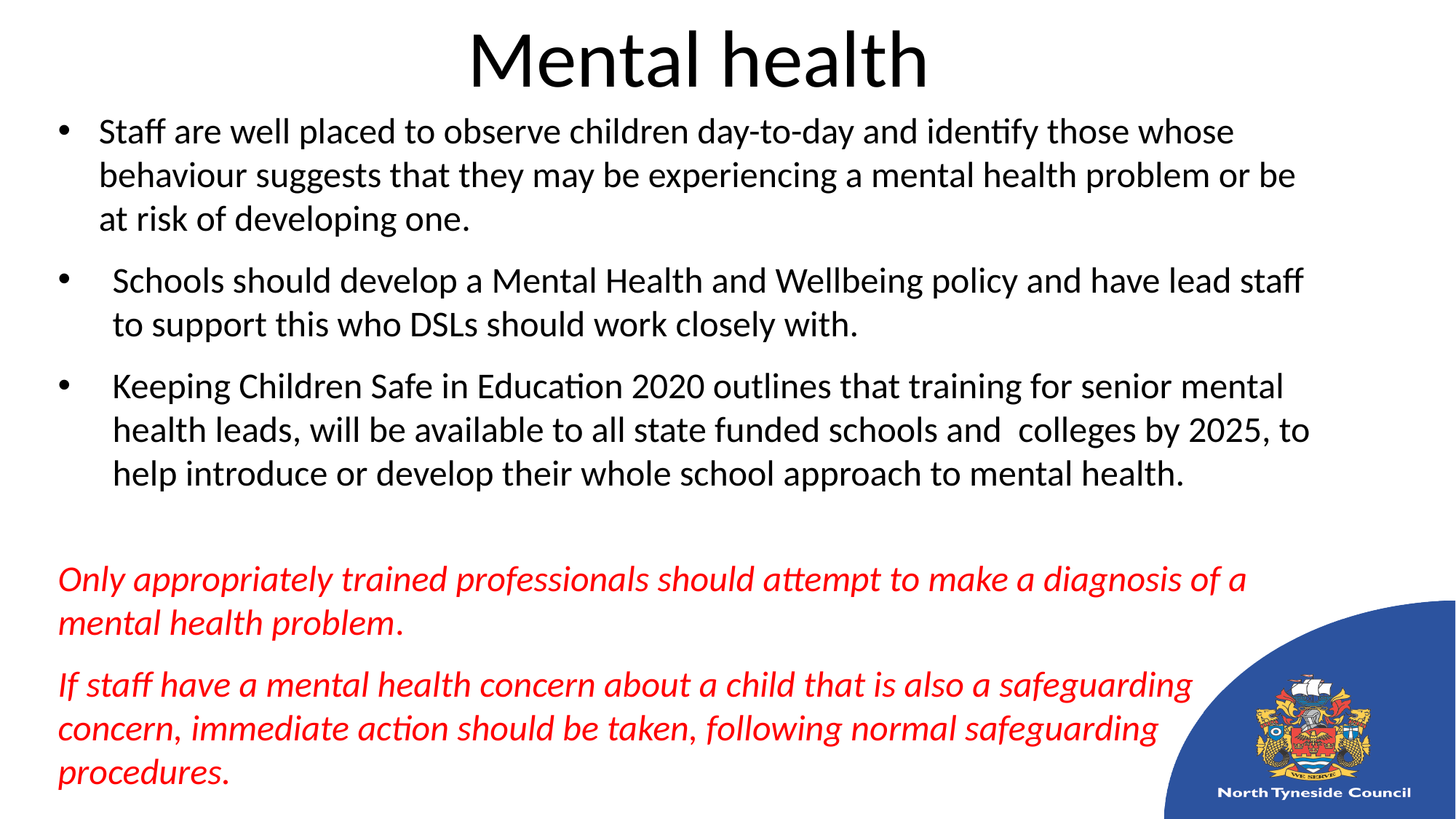

# Mental health
Staff are well placed to observe children day-to-day and identify those whose behaviour suggests that they may be experiencing a mental health problem or be at risk of developing one.

Schools should develop a Mental Health and Wellbeing policy and have lead staff to support this who DSLs should work closely with.

Keeping Children Safe in Education 2020 outlines that training for senior mental health leads, will be available to all state funded schools and  colleges by 2025, to help introduce or develop their whole school approach to mental health.

Only appropriately trained professionals should attempt to make a diagnosis of a mental health problem.

If staff have a mental health concern about a child that is also a safeguarding concern, immediate action should be taken, following normal safeguarding procedures.